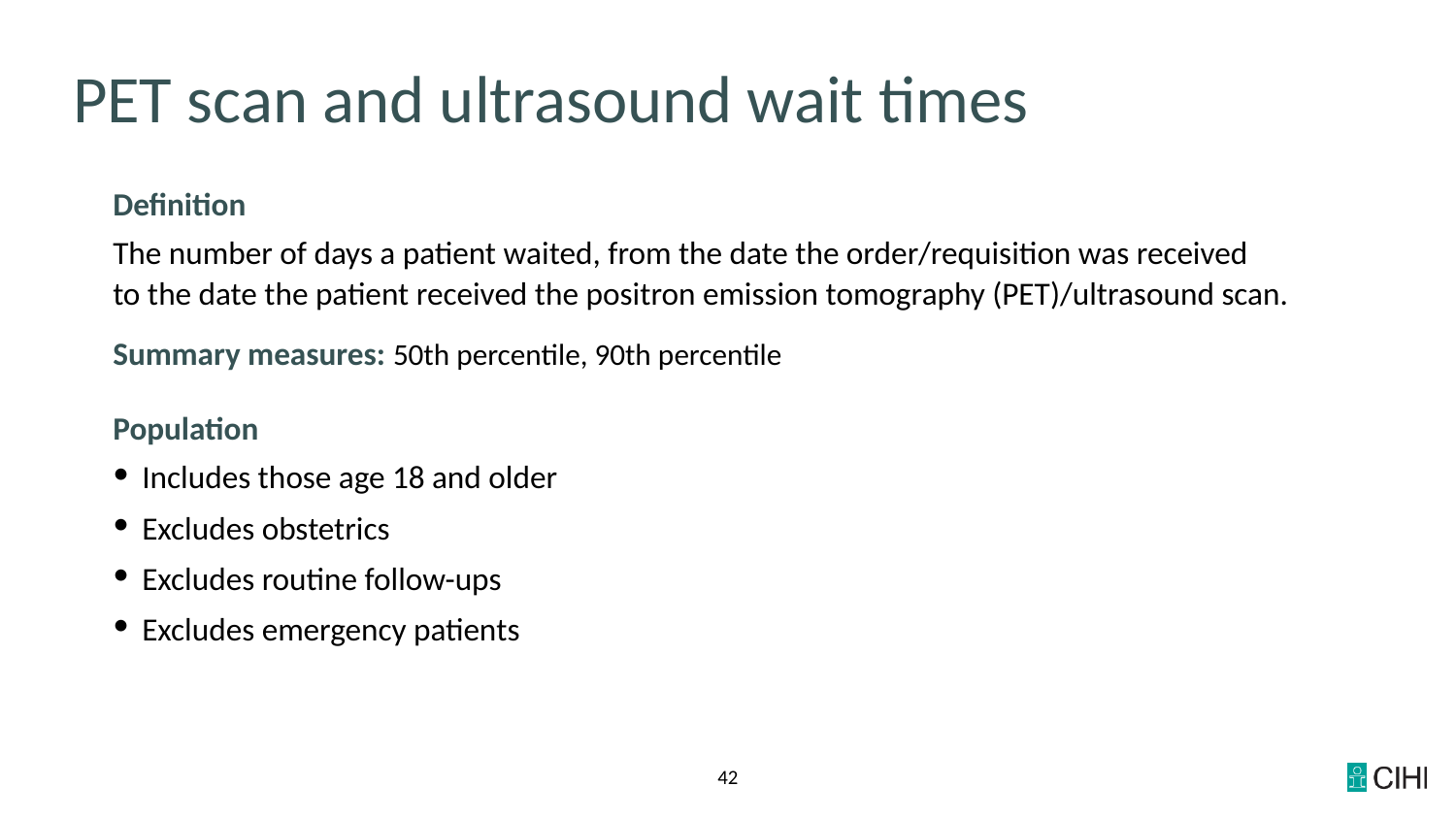

# PET scan and ultrasound wait times
Definition
The number of days a patient waited, from the date the order/requisition was received
to the date the patient received the positron emission tomography (PET)/ultrasound scan.
Summary measures: 50th percentile, 90th percentile
Population
Includes those age 18 and older
Excludes obstetrics
Excludes routine follow-ups
Excludes emergency patients